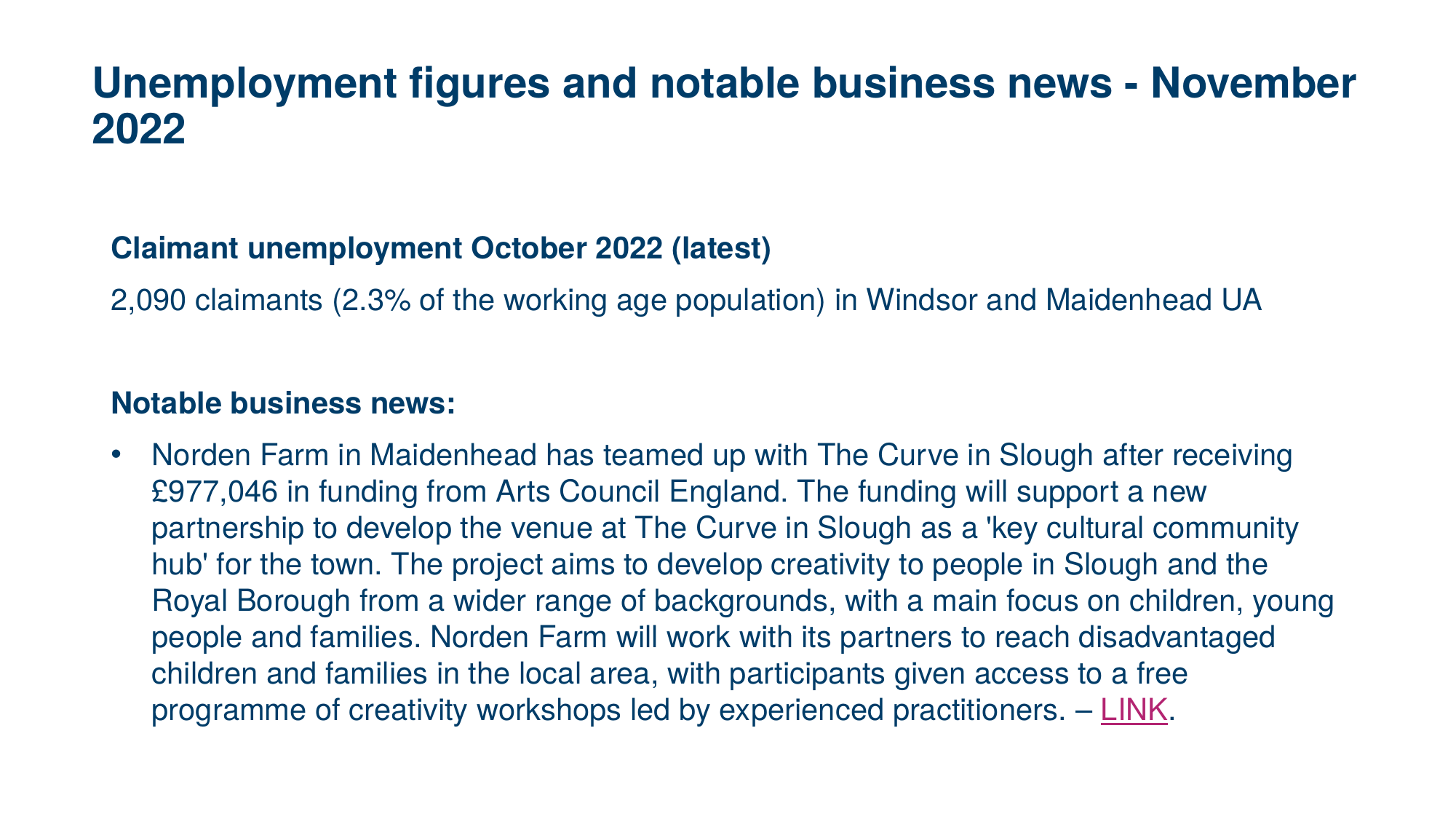

# Unemployment figures and notable business news - November 2022
Claimant unemployment October 2022 (latest)
2,090 claimants (2.3% of the working age population) in Windsor and Maidenhead UA

Notable business news:
Norden Farm in Maidenhead has teamed up with The Curve in Slough after receiving £977,046 in funding from Arts Council England. The funding will support a new partnership to develop the venue at The Curve in Slough as a 'key cultural community hub' for the town. The project aims to develop creativity to people in Slough and the Royal Borough from a wider range of backgrounds, with a main focus on children, young people and families. Norden Farm will work with its partners to reach disadvantaged children and families in the local area, with participants given access to a free programme of creativity workshops led by experienced practitioners. – LINK.